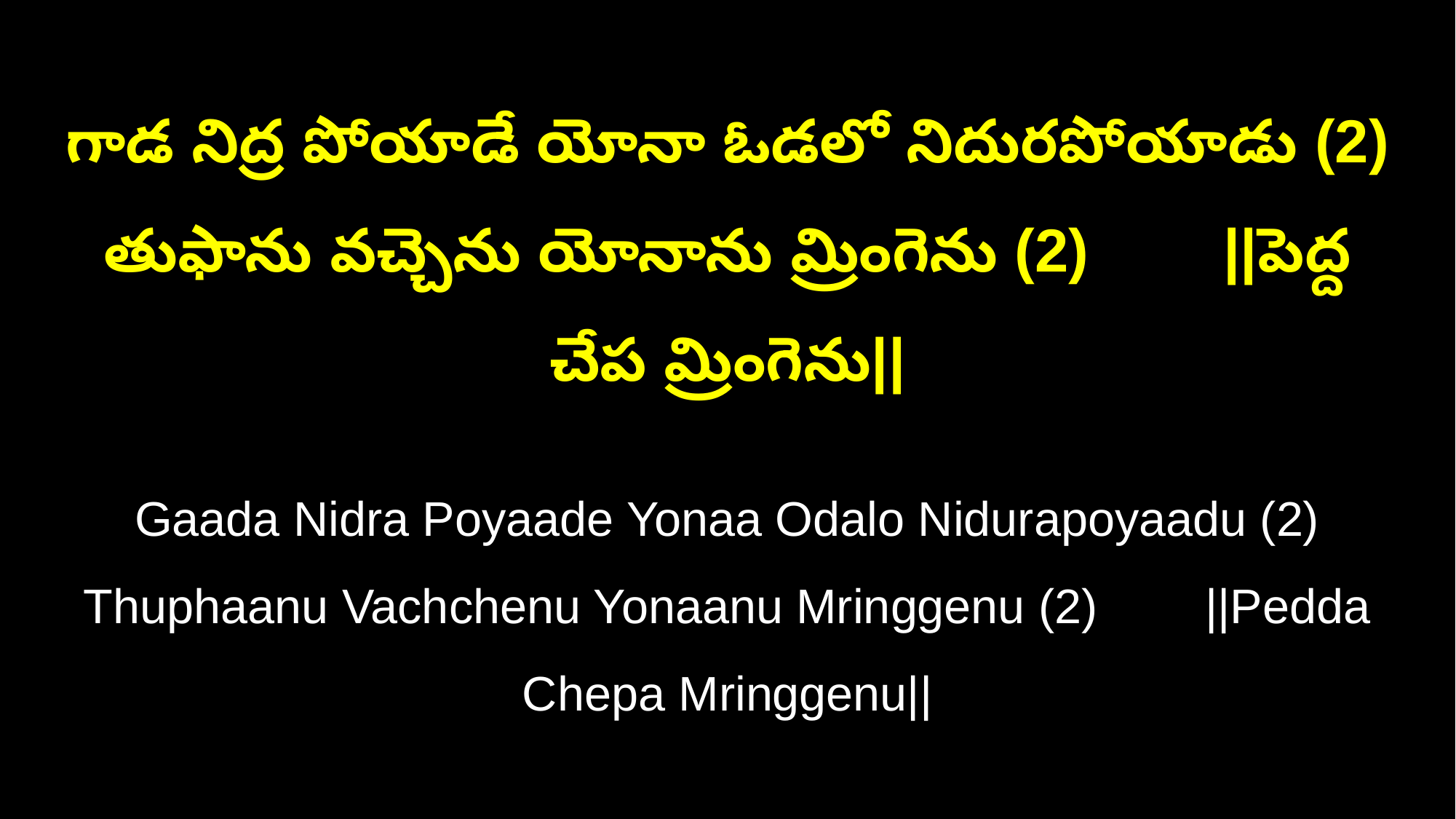

గాడ నిద్ర పోయాడే యోనా ఓడలో నిదురపోయాడు (2)
తుఫాను వచ్చెను యోనాను మ్రింగెను (2)        ||పెద్ద చేప మ్రింగెను||
Gaada Nidra Poyaade Yonaa Odalo Nidurapoyaadu (2)
Thuphaanu Vachchenu Yonaanu Mringgenu (2)        ||Pedda Chepa Mringgenu||